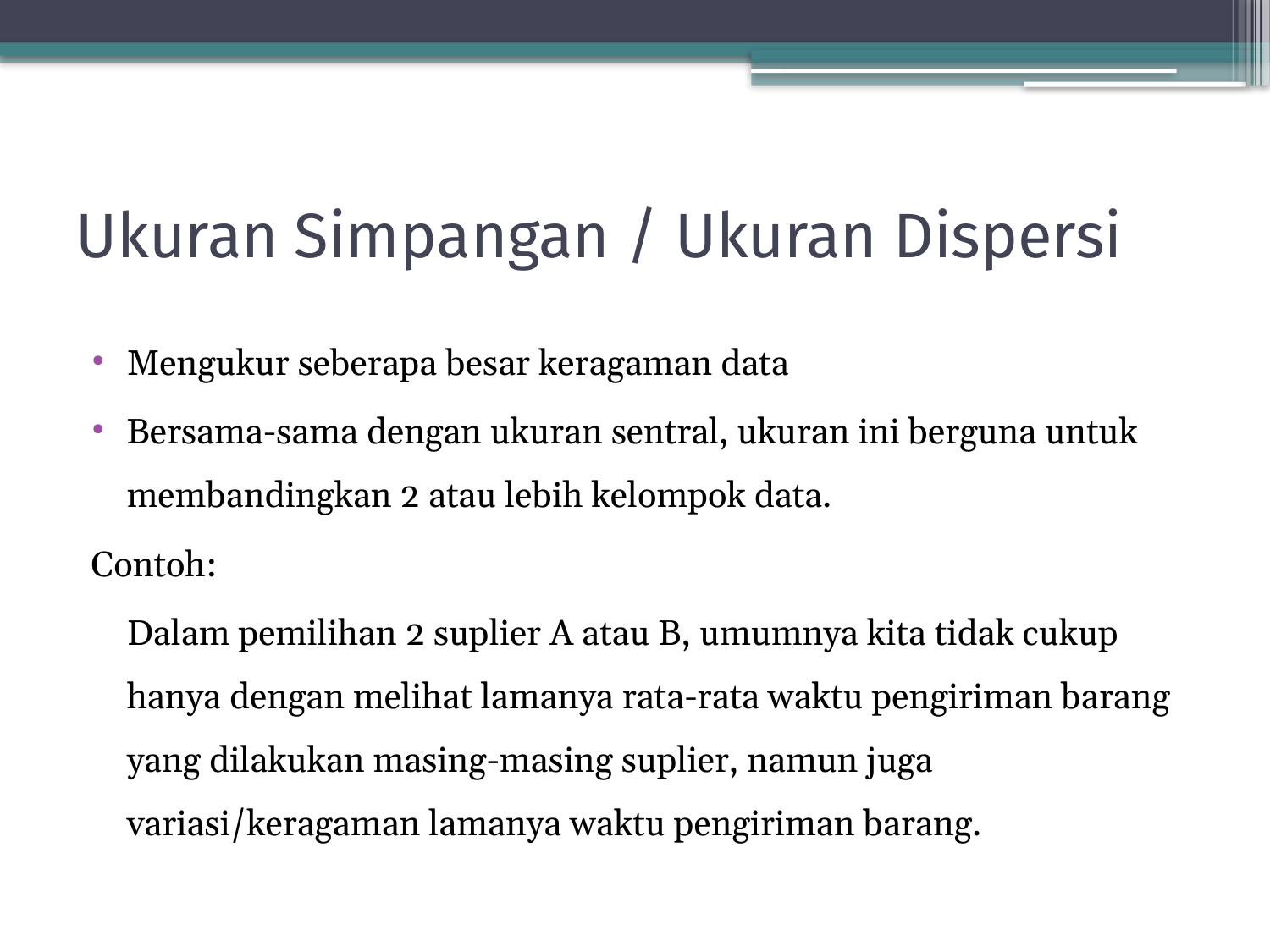

# Ukuran Simpangan / Ukuran Dispersi
Mengukur seberapa besar keragaman data
Bersama-sama dengan ukuran sentral, ukuran ini berguna untuk membandingkan 2 atau lebih kelompok data.
Contoh:
	Dalam pemilihan 2 suplier A atau B, umumnya kita tidak cukup hanya dengan melihat lamanya rata-rata waktu pengiriman barang yang dilakukan masing-masing suplier, namun juga variasi/keragaman lamanya waktu pengiriman barang.